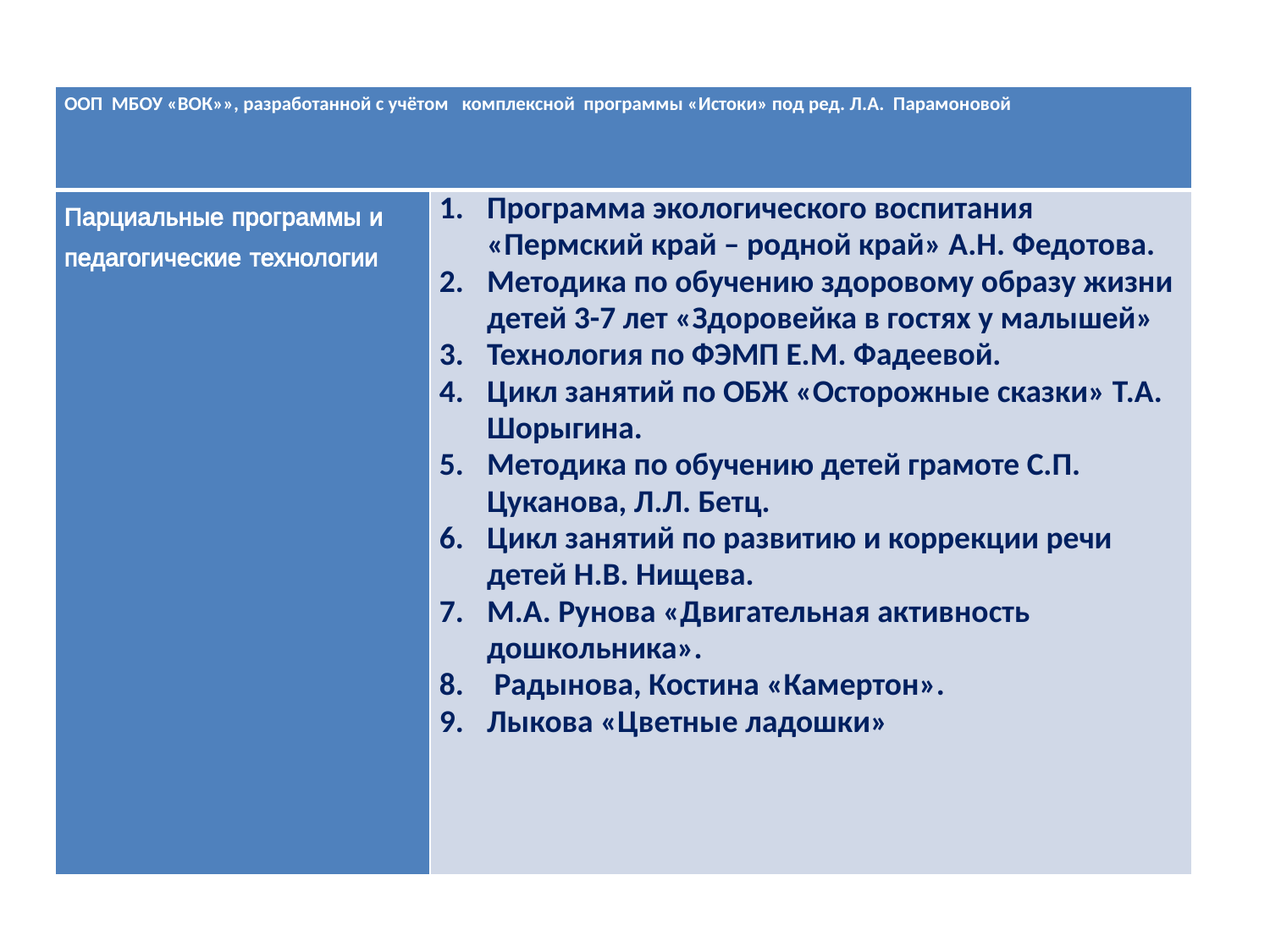

#
| ООП МБОУ «ВОК»», разработанной с учётом комплексной программы «Истоки» под ред. Л.А. Парамоновой |  |
| --- | --- |
| Парциальные программы и педагогические технологии | Программа экологического воспитания «Пермский край – родной край» А.Н. Федотова. Методика по обучению здоровому образу жизни детей 3-7 лет «Здоровейка в гостях у малышей» Технология по ФЭМП Е.М. Фадеевой. Цикл занятий по ОБЖ «Осторожные сказки» Т.А. Шорыгина. Методика по обучению детей грамоте С.П. Цуканова, Л.Л. Бетц. Цикл занятий по развитию и коррекции речи детей Н.В. Нищева. М.А. Рунова «Двигательная активность дошкольника». Радынова, Костина «Камертон». Лыкова «Цветные ладошки» |